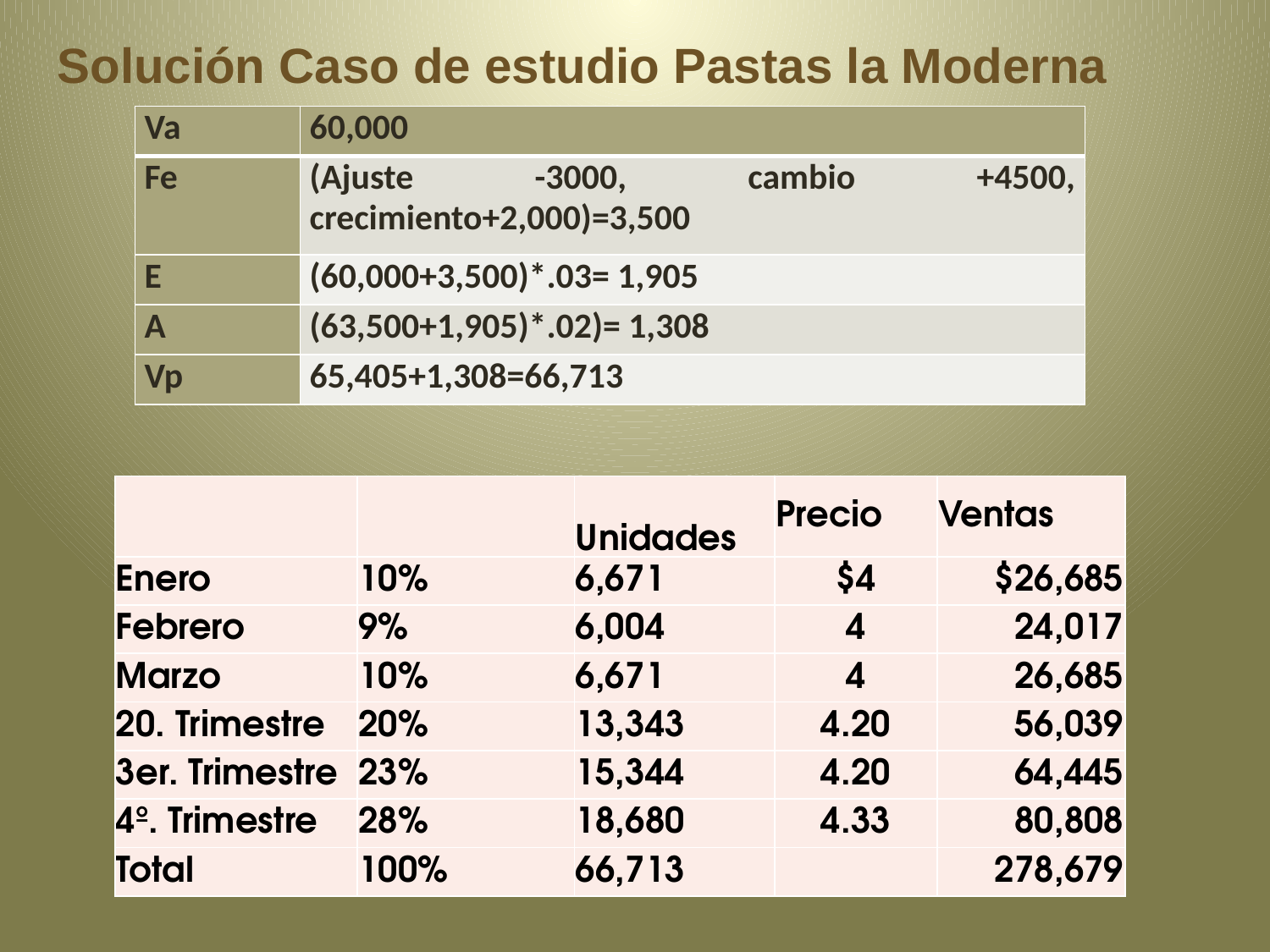

Solución Caso de estudio Pastas la Moderna
| Va | 60,000 |
| --- | --- |
| Fe | (Ajuste -3000, cambio +4500, crecimiento+2,000)=3,500 |
| E | (60,000+3,500)\*.03= 1,905 |
| A | (63,500+1,905)\*.02)= 1,308 |
| Vp | 65,405+1,308=66,713 |
|  |  | Unidades | Precio | Ventas |
| --- | --- | --- | --- | --- |
| Enero | 10% | 6,671 | $4 | $26,685 |
| Febrero | 9% | 6,004 | 4 | 24,017 |
| Marzo | 10% | 6,671 | 4 | 26,685 |
| 20. Trimestre | 20% | 13,343 | 4.20 | 56,039 |
| 3er. Trimestre | 23% | 15,344 | 4.20 | 64,445 |
| 4º. Trimestre | 28% | 18,680 | 4.33 | 80,808 |
| Total | 100% | 66,713 |  | 278,679 |